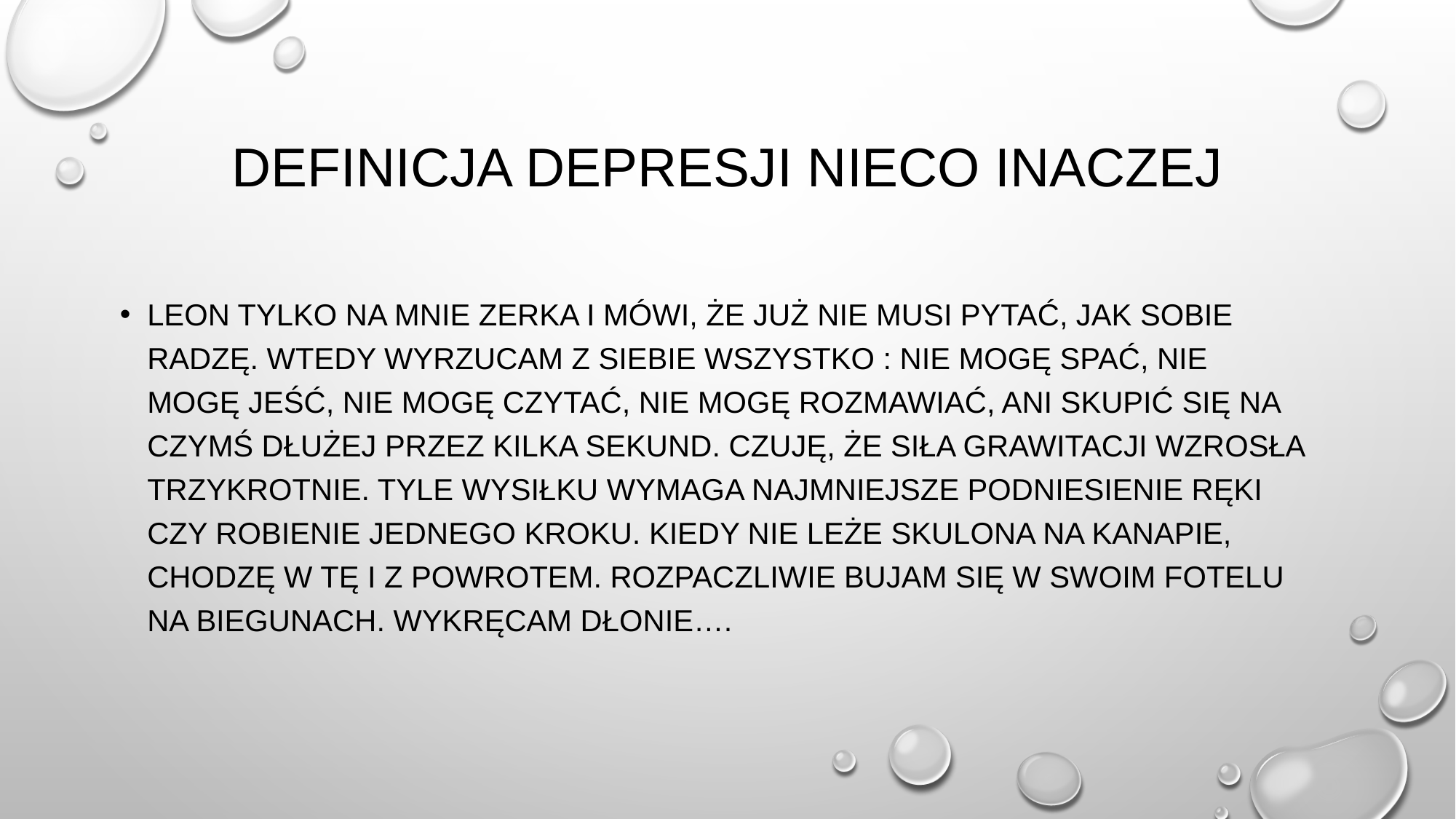

# Definicja depresji nieco inaczej
Leon tylko na mnie zerka i mówi, że już nie musi pytać, jak sobie radzę. Wtedy wyrzucam z siebie wszystko : Nie mogę spać, nie mogę jeść, nie mogę czytać, nie mogę rozmawiać, ani skupić się na czymś dłużej przez kilka sekund. Czuję, że siła grawitacji wzrosła trzykrotnie. Tyle wysiłku wymaga najmniejsze podniesienie ręki czy robienie jednego kroku. Kiedy nie leże skulona na kanapie, chodzę w tę i z powrotem. Rozpaczliwie bujam się w swoim fotelu na biegunach. Wykręcam dłonie….